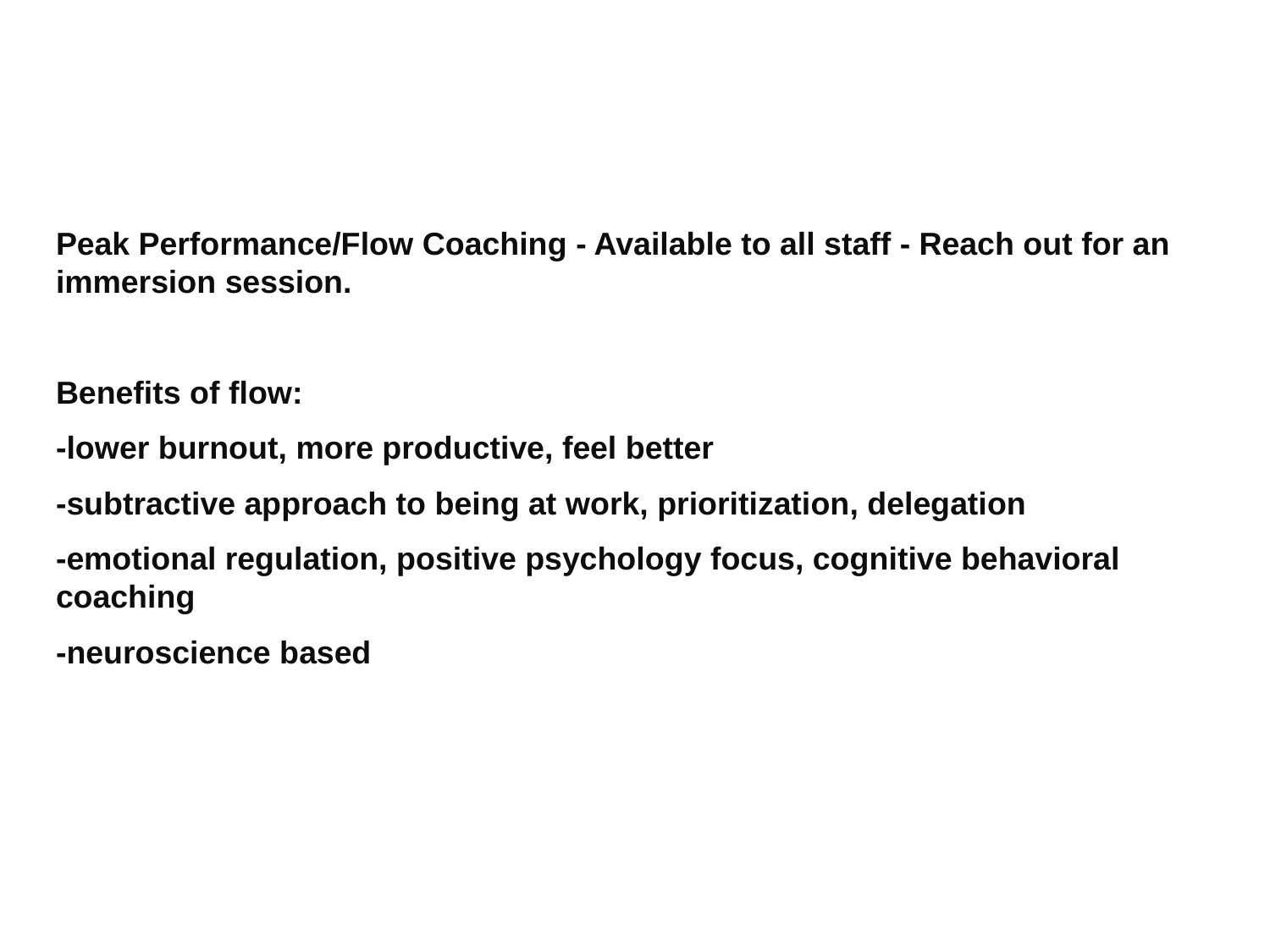

Peak Performance/Flow Coaching - Available to all staff - Reach out for an immersion session.

Benefits of flow:
-lower burnout, more productive, feel better
-subtractive approach to being at work, prioritization, delegation
-emotional regulation, positive psychology focus, cognitive behavioral coaching
-neuroscience based